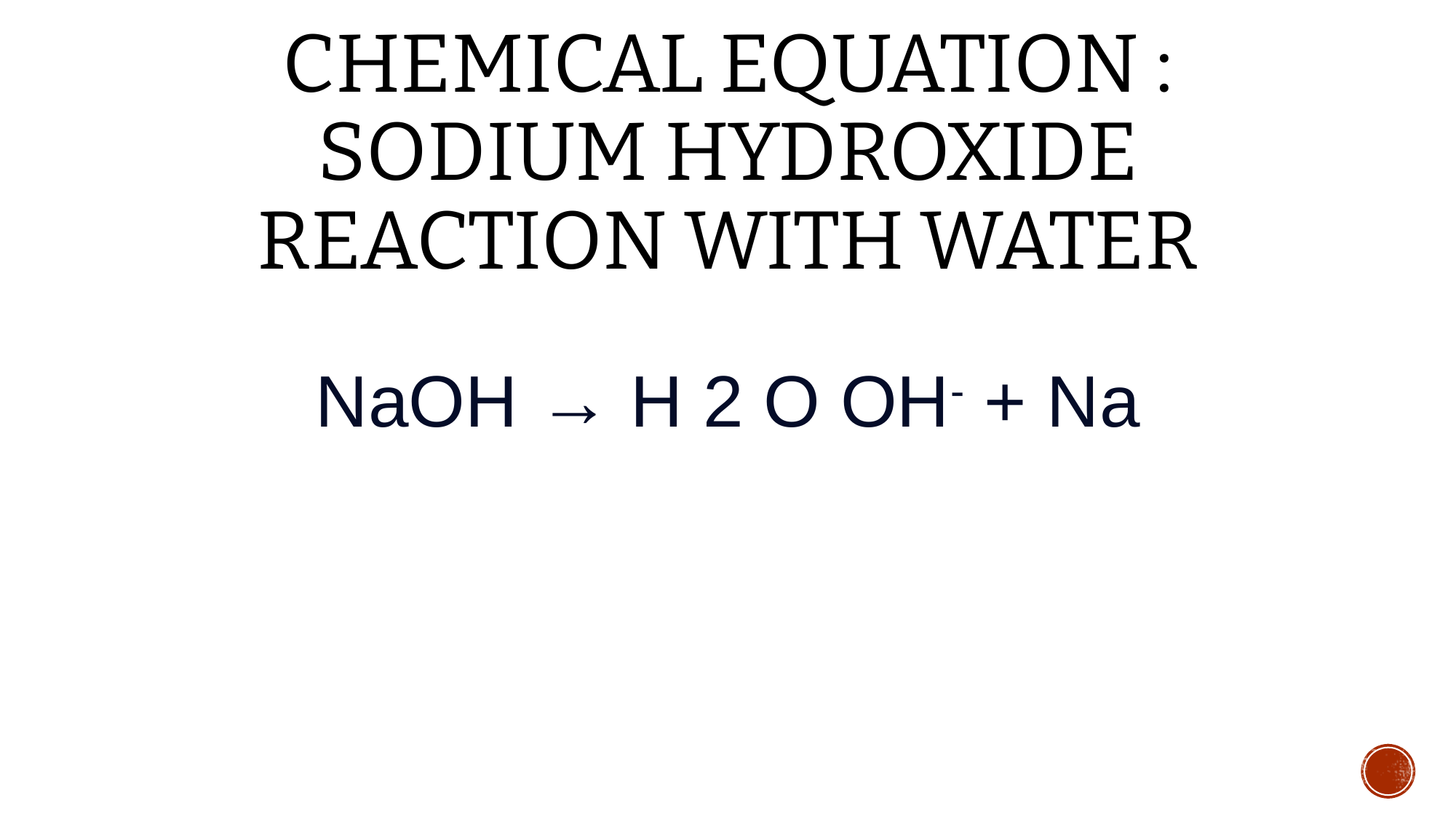

# Chemical Equation : Sodium hydroxide reaction with water

NaOH → H 2 O OH- + Na